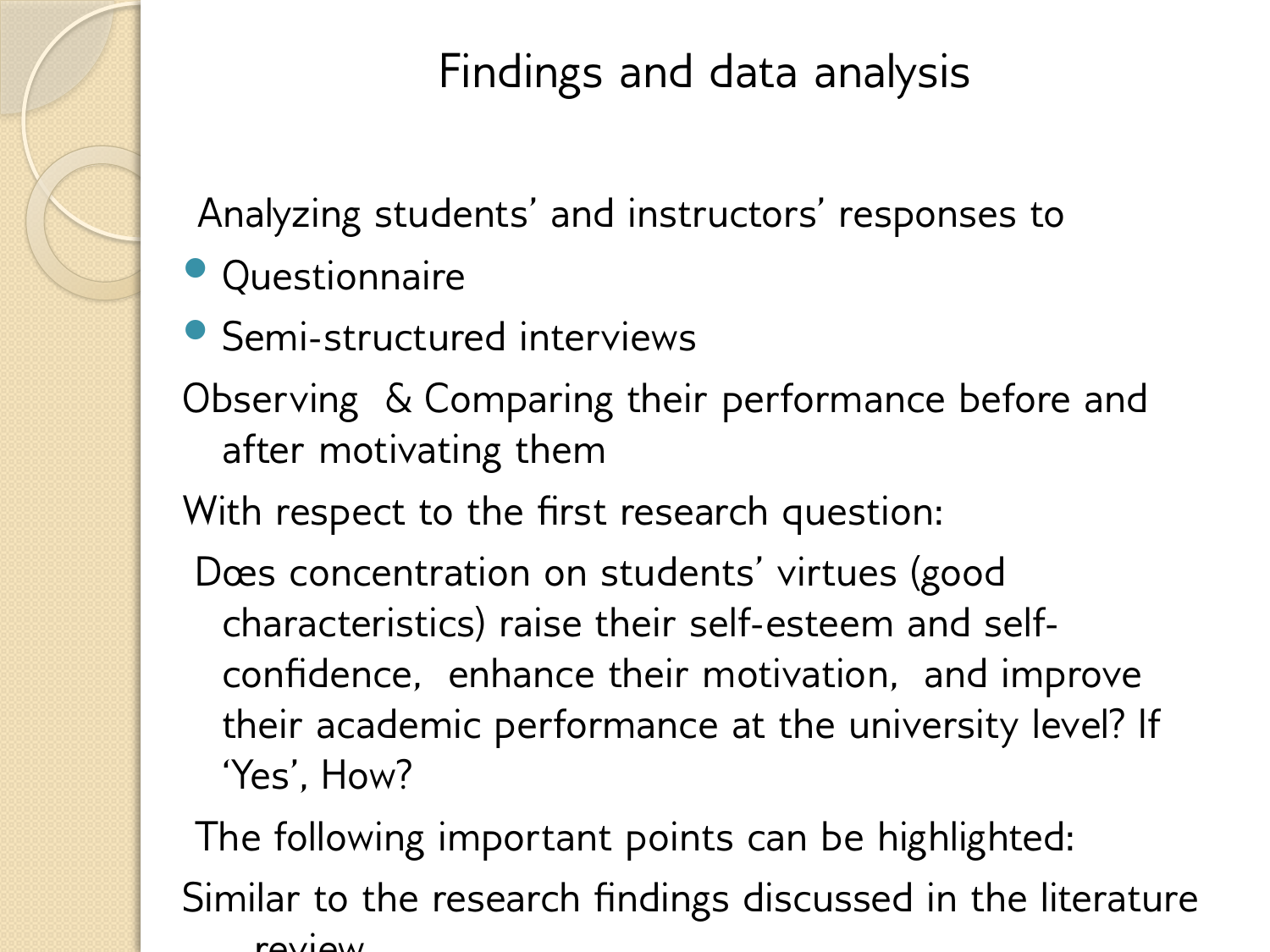

Findings and data analysis

 Analyzing students’ and instructors’ responses to
Questionnaire
Semi-structured interviews
Observing  & Comparing their performance before and after motivating them
With respect to the first research question:
 Does concentration on students’ virtues (good characteristics) raise their self-esteem and self-confidence,  enhance their motivation,  and improve their academic performance at the university level? If  ‘Yes’, How?
 The following important points can be highlighted:
Similar to the research findings discussed in the literature review,